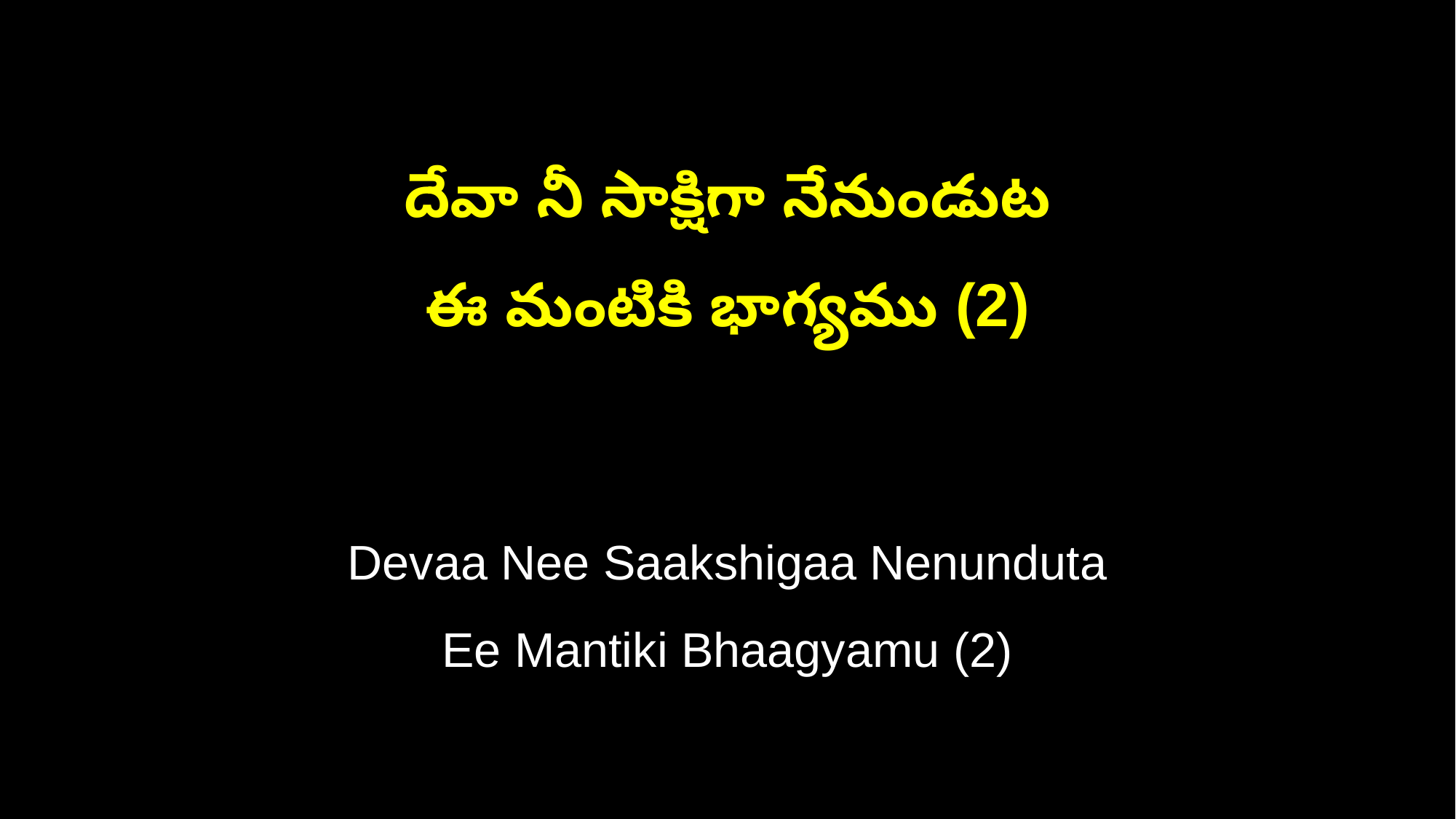

దేవా నీ సాక్షిగా నేనుండుట
ఈ మంటికి భాగ్యము (2)
Devaa Nee Saakshigaa Nenunduta
Ee Mantiki Bhaagyamu (2)